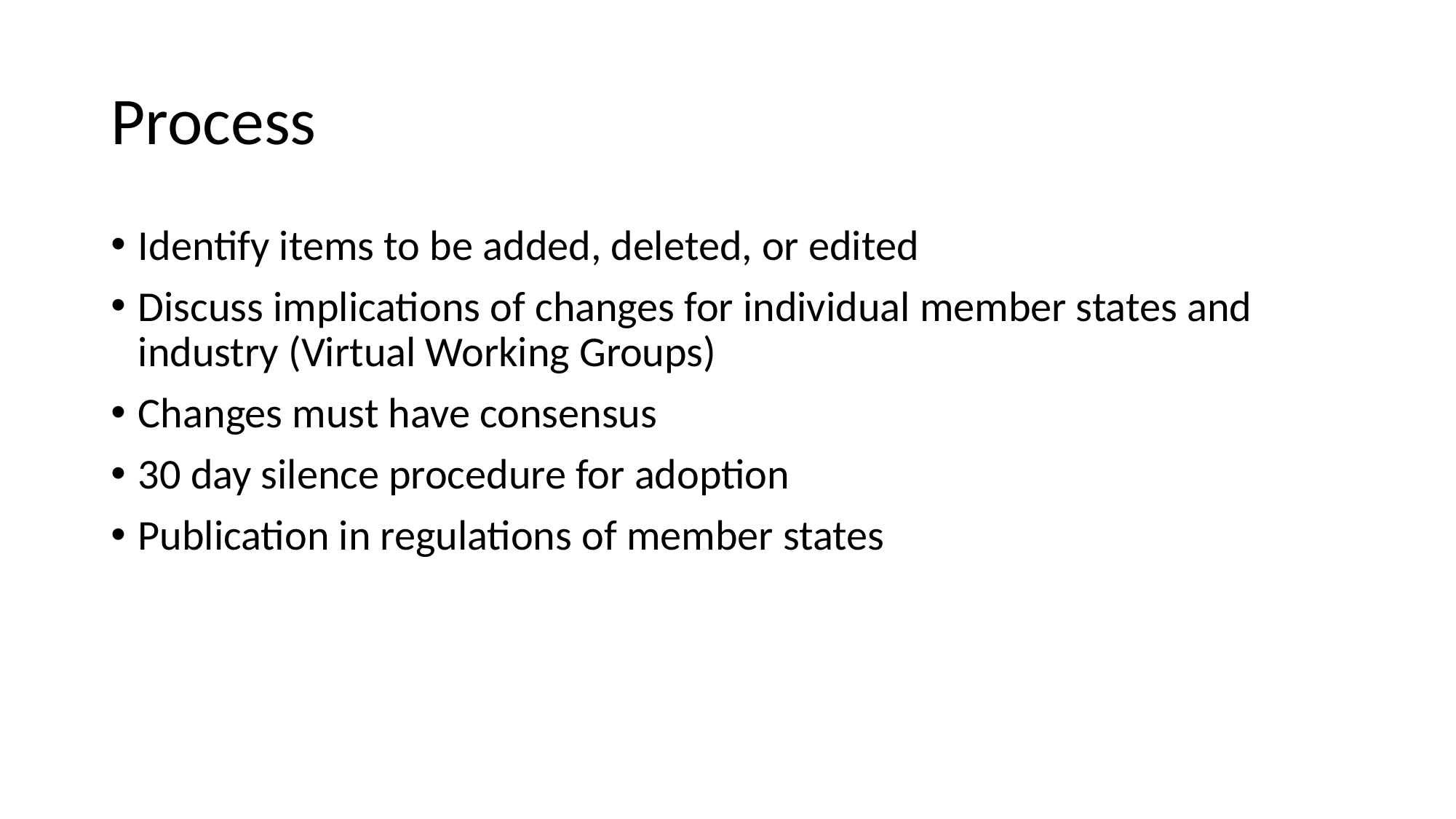

# Process
Identify items to be added, deleted, or edited
Discuss implications of changes for individual member states and industry (Virtual Working Groups)
Changes must have consensus
30 day silence procedure for adoption
Publication in regulations of member states